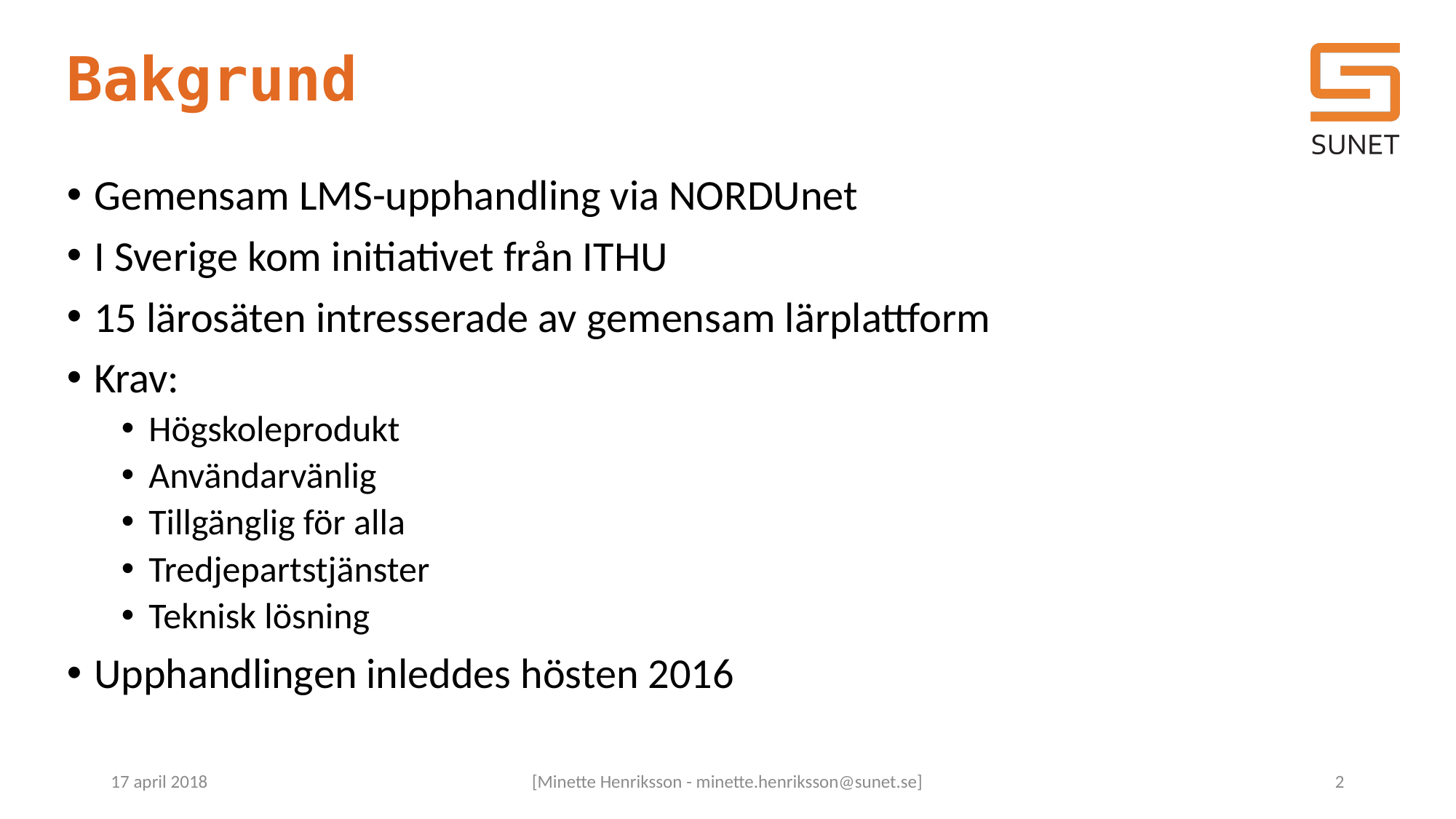

# Bakgrund
Gemensam LMS-upphandling via NORDUnet
I Sverige kom initiativet från ITHU
15 lärosäten intresserade av gemensam lärplattform
Krav:
Högskoleprodukt
Användarvänlig
Tillgänglig för alla
Tredjepartstjänster
Teknisk lösning
Upphandlingen inleddes hösten 2016

17 april 2018
[Minette Henriksson - minette.henriksson@sunet.se]
2